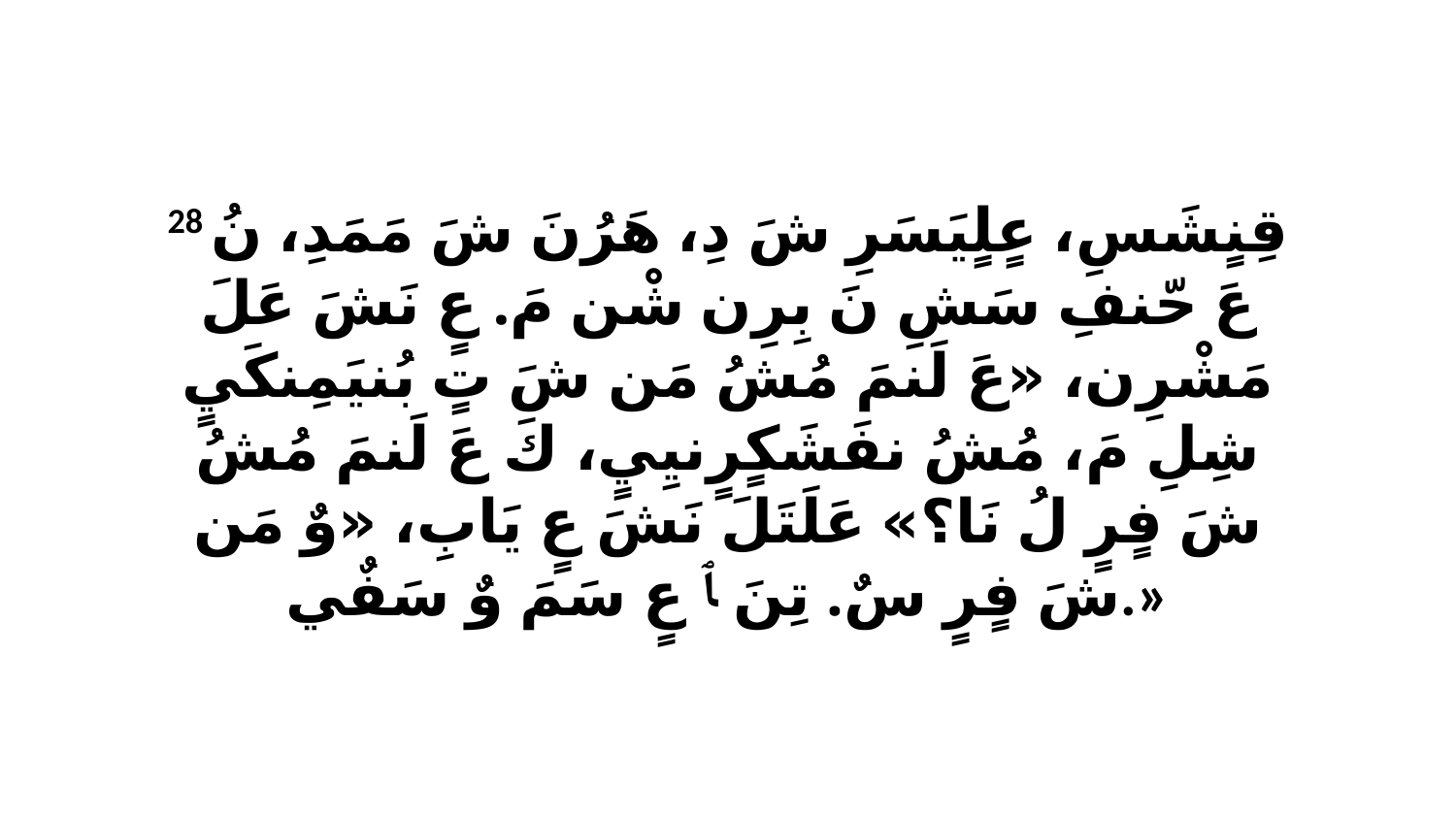

28 قِنٍشَسِ، عٍلٍيَسَرِ شَ دِ، هَرُنَ شَ مَمَدِ، نُ عَ حّنفِ سَشِ نَ بِرِن شْن مَ. عٍ نَشَ عَلَ مَشْرِن، «عَ لَنمَ مُشُ مَن شَ تٍ بُنيَمِنكَيٍ شِلِ مَ، مُشُ نفَشَكٍرٍنيِيٍ، كَ عَ لَنمَ مُشُ شَ فٍرٍ لُ نَا؟» عَلَتَلَ نَشَ عٍ يَابِ، «وٌ مَن شَ فٍرٍ سٌ. تِنَ ﭑ عٍ سَمَ وٌ سَفٌي.»